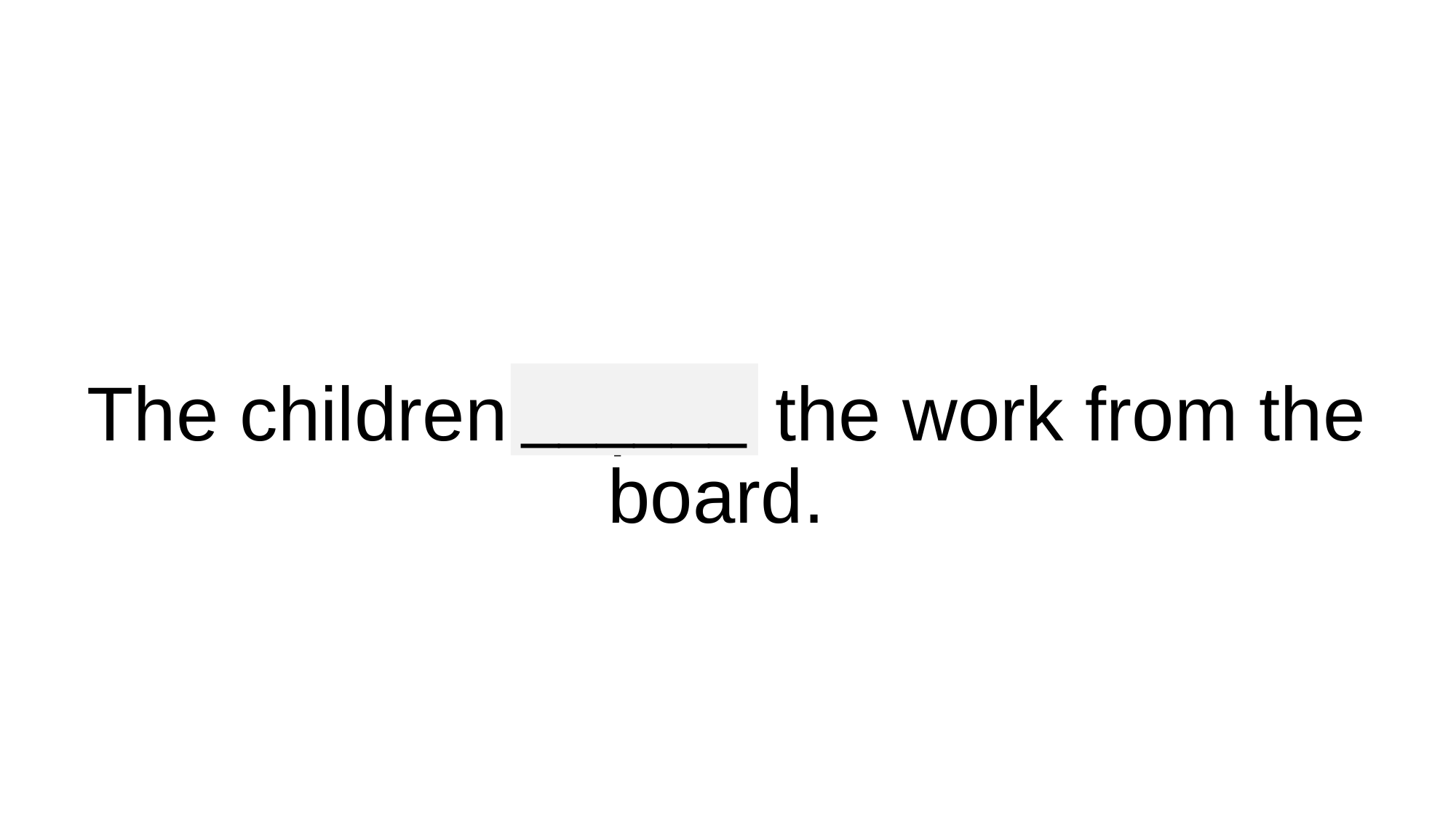

______
# The children copied the work from the board.